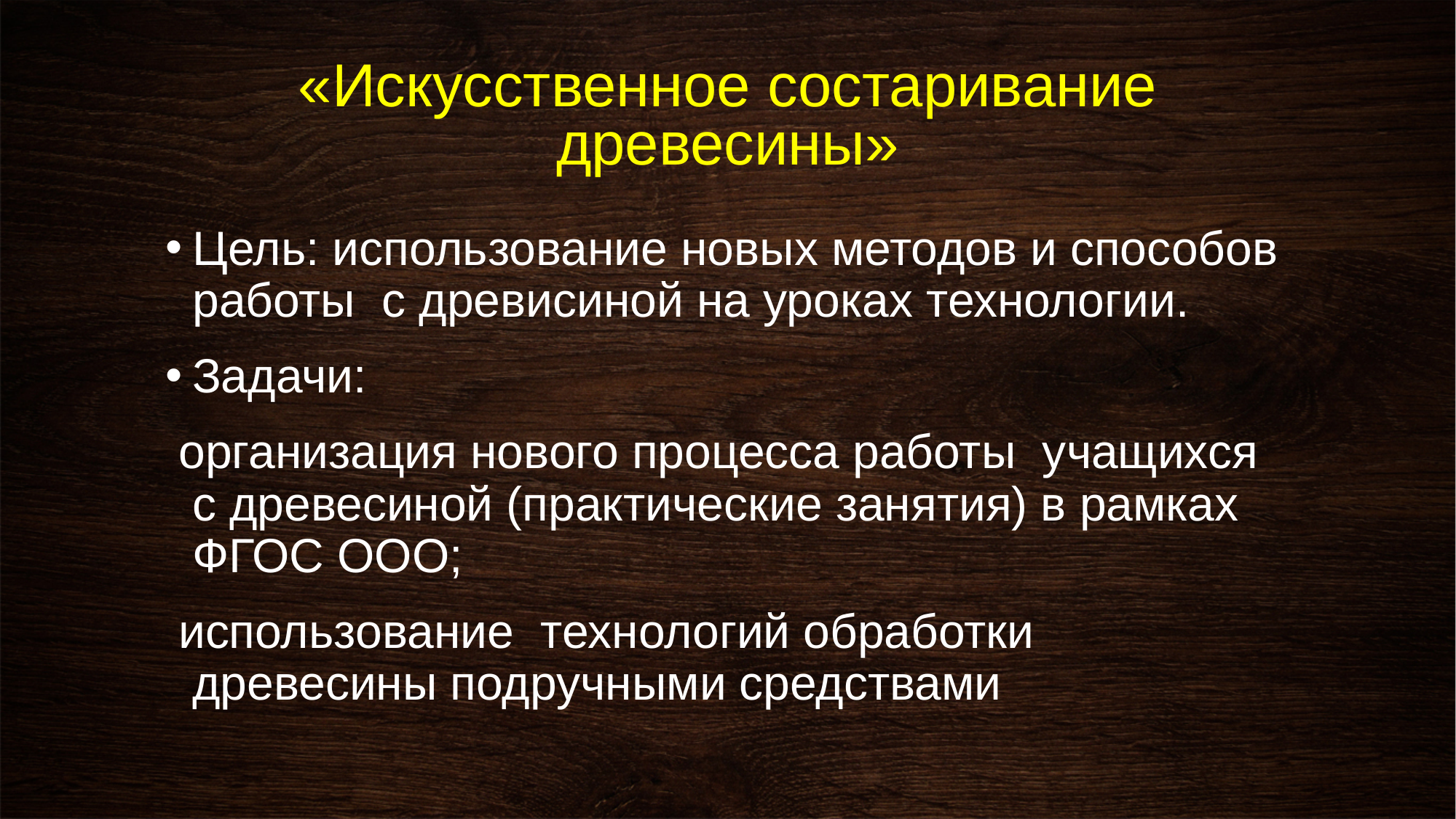

# «Искусственное состаривание древесины»
Цель: использование новых методов и способов работы  с древисиной на уроках технологии.
Задачи:
 организация нового процесса работы  учащихся с древесиной (практические занятия) в рамках ФГОС ООО;
 использование  технологий обработки древесины подручными средствами